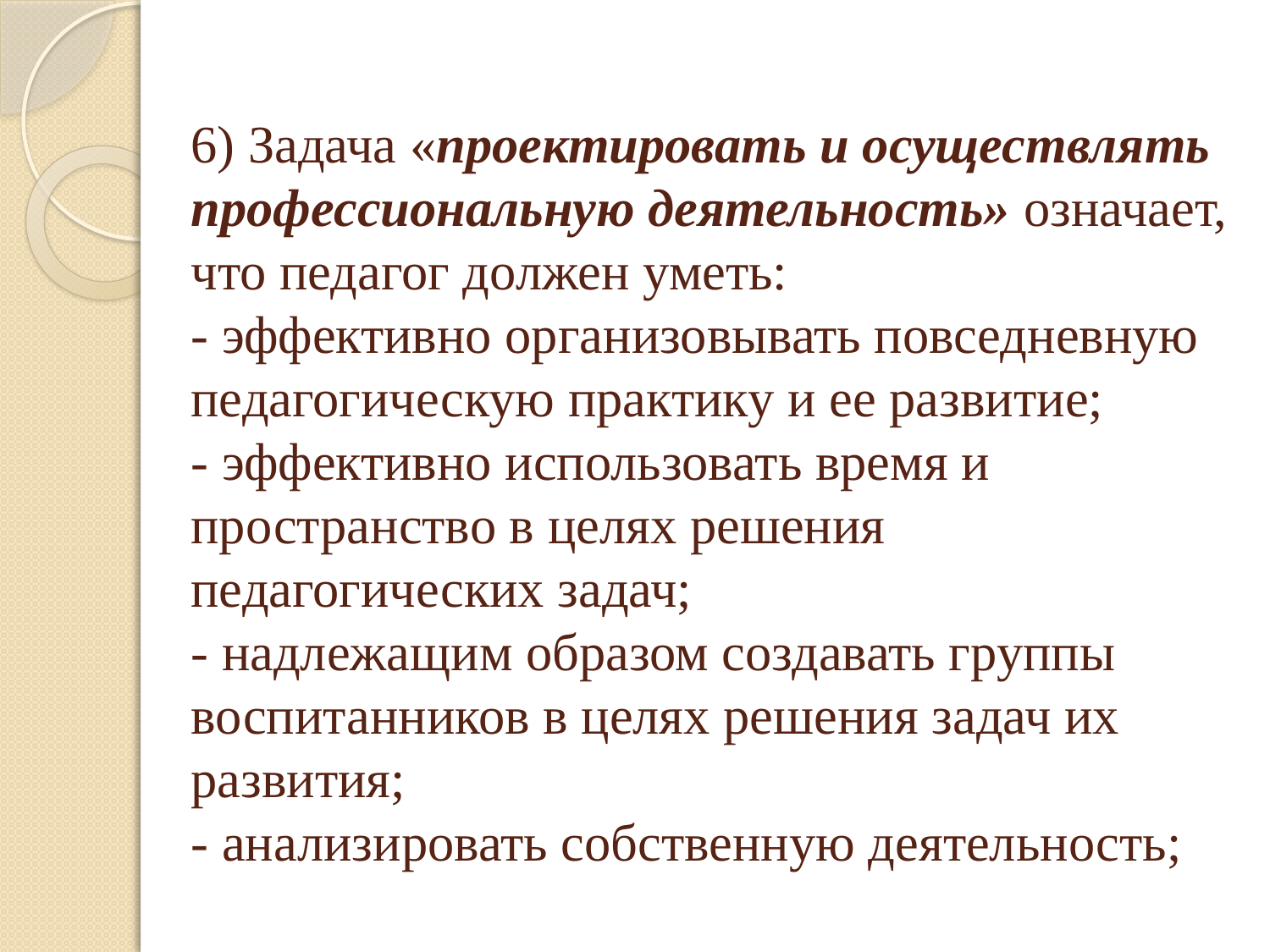

# 6) Задача «проектировать и осуществлять профессиональную деятельность» означает, что педагог должен уметь: - эффективно организовывать повседневную педагогическую практику и ее развитие; - эффективно использовать время и пространство в целях решения педагогических задач; - надлежащим образом создавать группы воспитанников в целях решения задач их развития; - анализировать собственную деятельность;